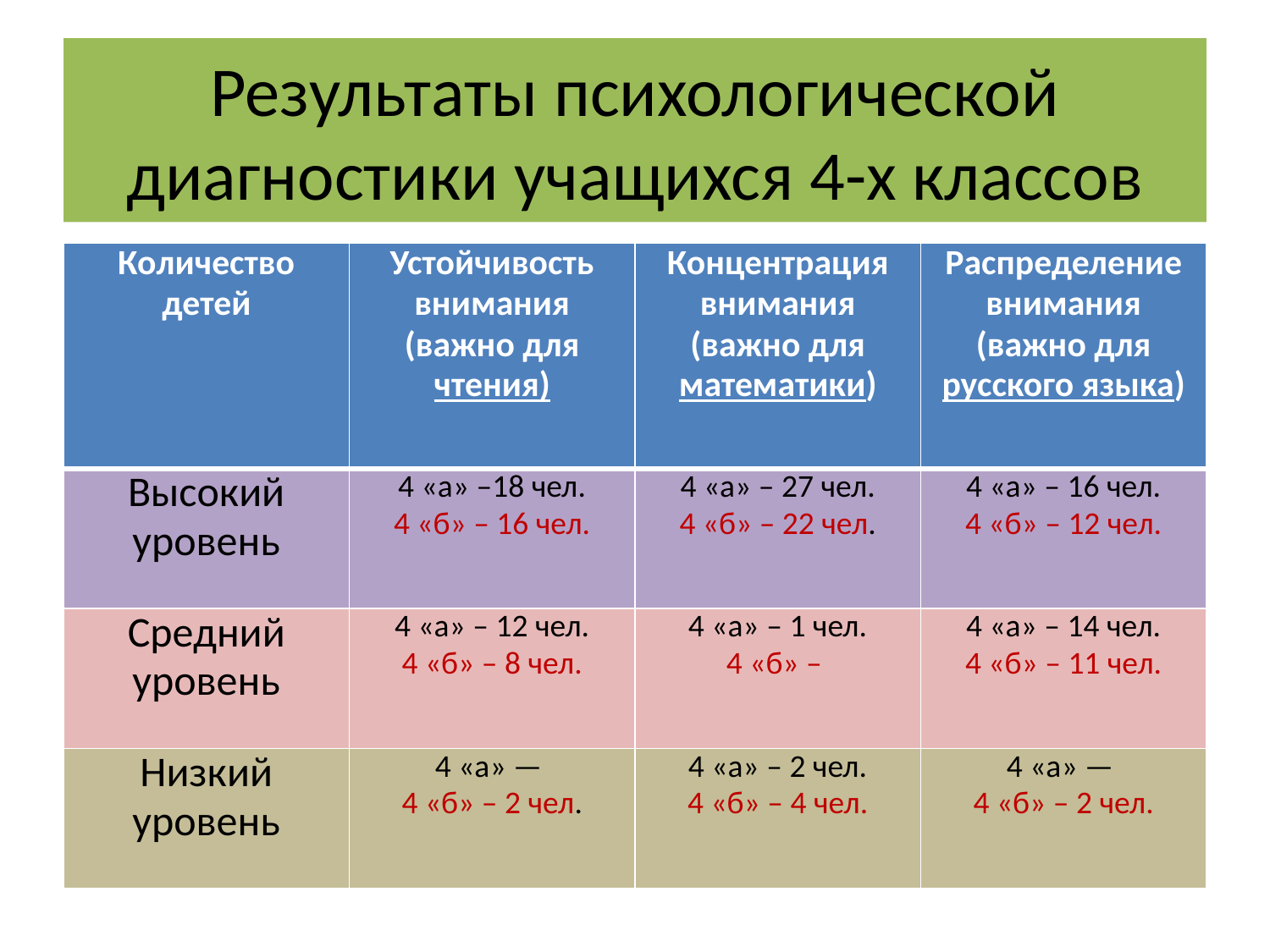

# Результаты психологической диагностики учащихся 4-х классов
| Количество детей | Устойчивость внимания (важно для чтения) | Концентрация внимания (важно для математики) | Распределение внимания (важно для русского языка) |
| --- | --- | --- | --- |
| Высокий уровень | 4 «а» –18 чел. 4 «б» – 16 чел. | 4 «а» – 27 чел. 4 «б» – 22 чел. | 4 «а» – 16 чел. 4 «б» – 12 чел. |
| Средний уровень | 4 «а» – 12 чел. 4 «б» – 8 чел. | 4 «а» – 1 чел. 4 «б» – | 4 «а» – 14 чел. 4 «б» – 11 чел. |
| Низкий уровень | 4 «а» — 4 «б» – 2 чел. | 4 «а» – 2 чел. 4 «б» – 4 чел. | 4 «а» — 4 «б» – 2 чел. |